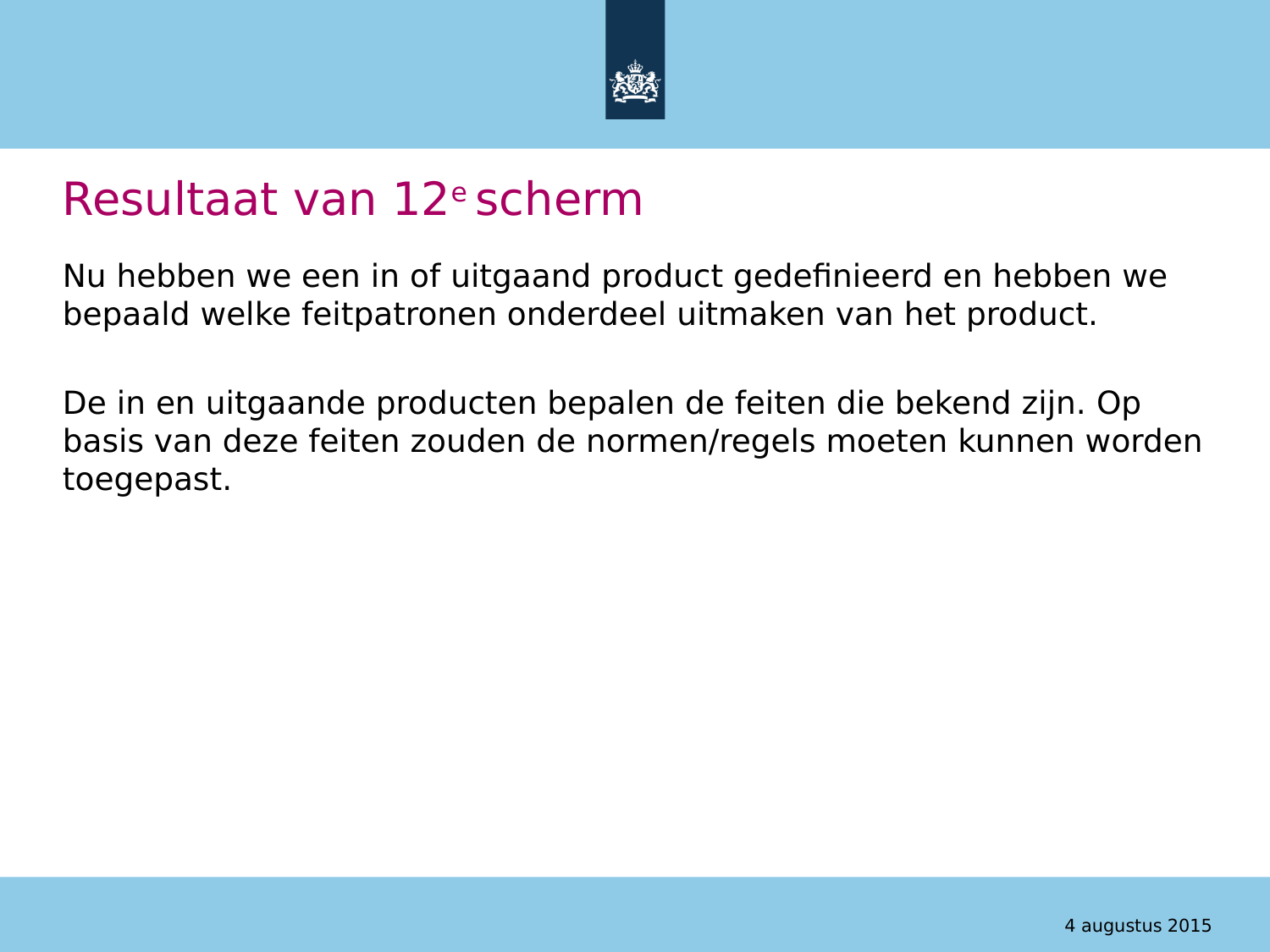

# Resultaat van 12e scherm
Nu hebben we een in of uitgaand product gedefinieerd en hebben we bepaald welke feitpatronen onderdeel uitmaken van het product.

De in en uitgaande producten bepalen de feiten die bekend zijn. Op basis van deze feiten zouden de normen/regels moeten kunnen worden toegepast.
4 augustus 2015